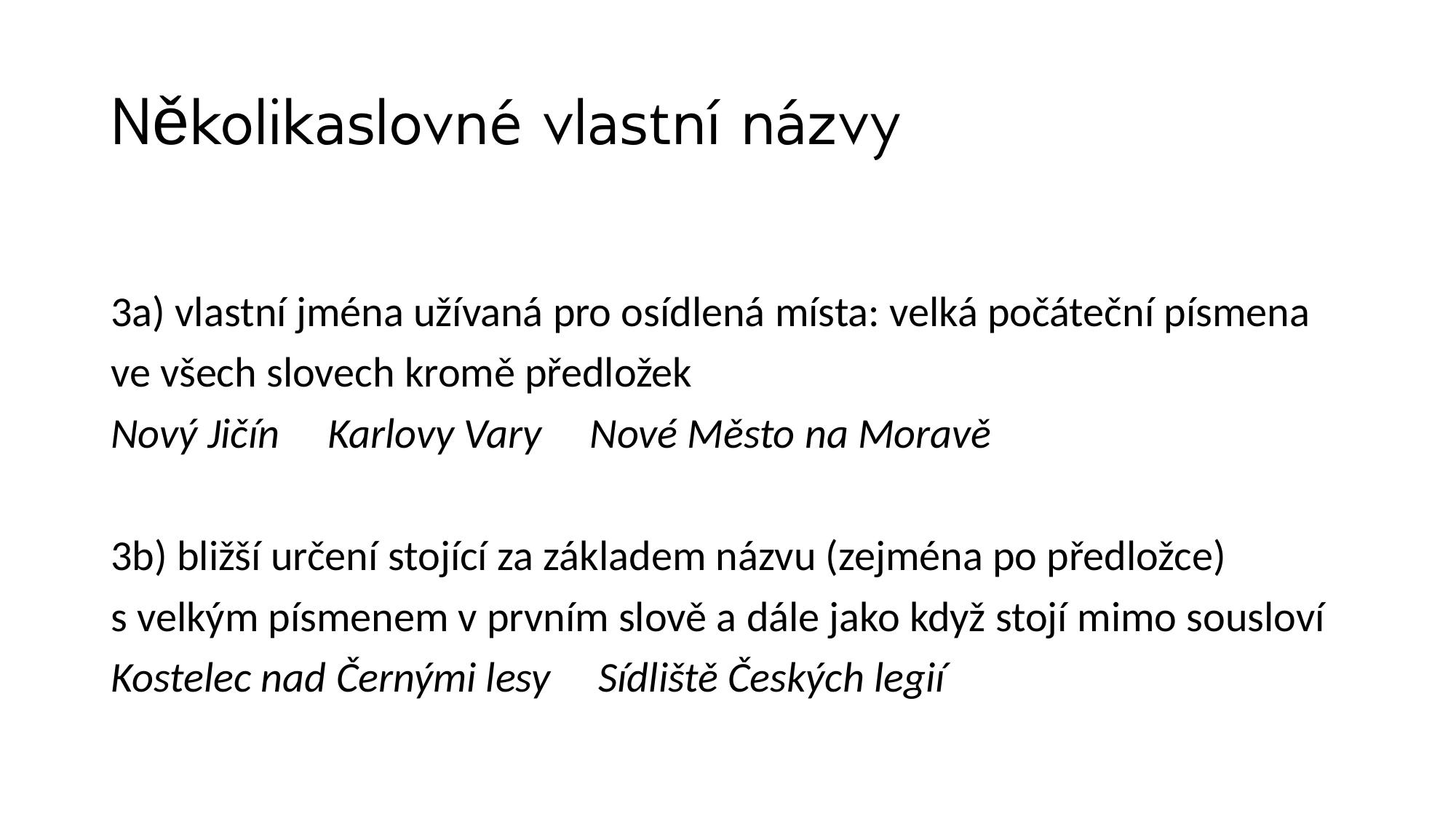

# Několikaslovné vlastní názvy

3a) vlastní jména užívaná pro osídlená místa: velká počáteční písmena
ve všech slovech kromě předložek
Nový Jičín     Karlovy Vary     Nové Město na Moravě

3b) bližší určení stojící za základem názvu (zejména po předložce)
s velkým písmenem v prvním slově a dále jako když stojí mimo sousloví
Kostelec nad Černými lesy     Sídliště Českých legií